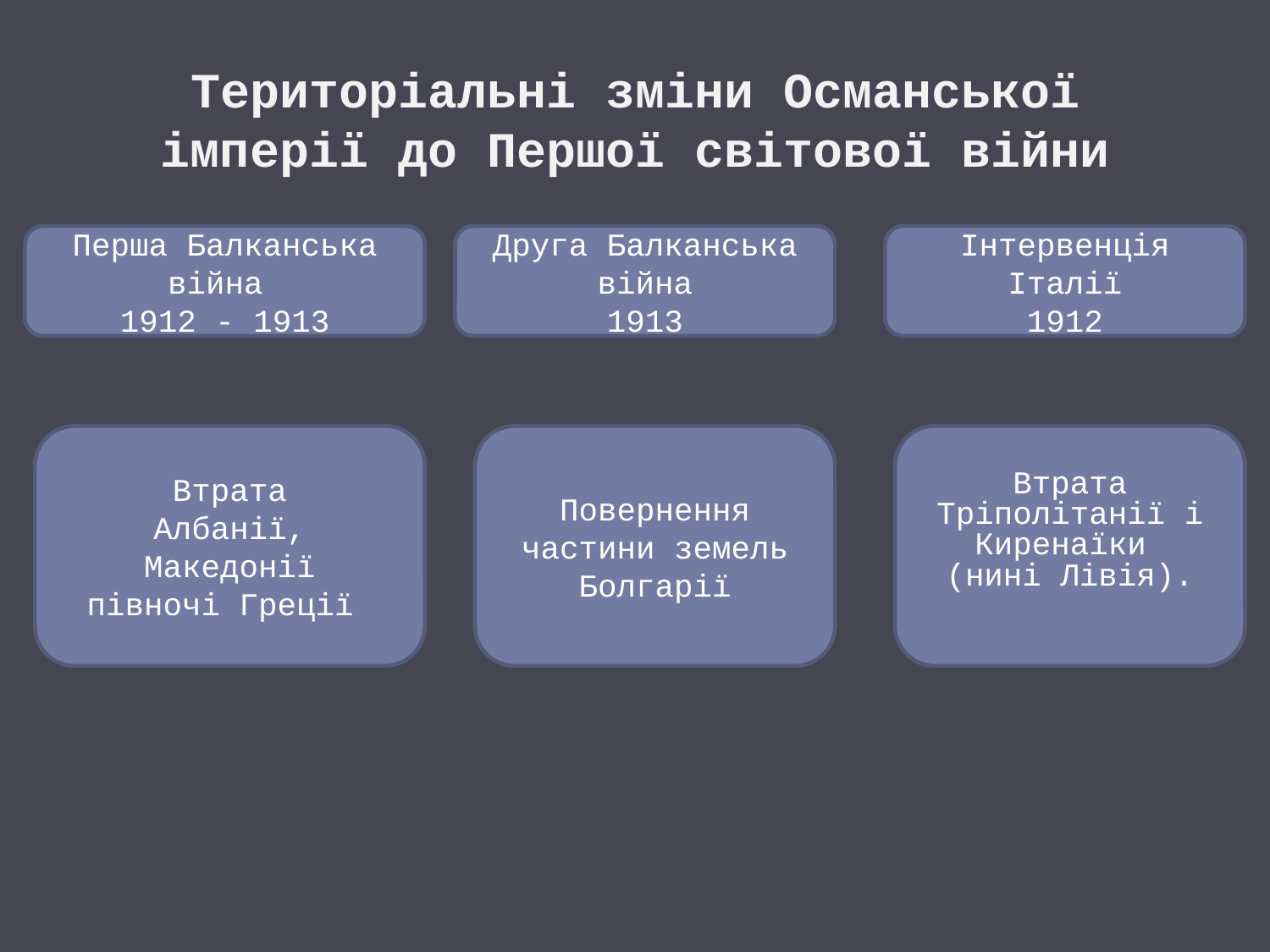

# Територіальні зміни Османської імперії до Першої світової війни
Перша Балканська війна
1912 - 1913
Друга Балканська війна
1913
Інтервенція Італії
1912
Втрата
Албанії, Македонії
півночі Греції
Повернення частини земель Болгарії
Втрата Тріполітанії і Киренаїки
(нині Лівія).